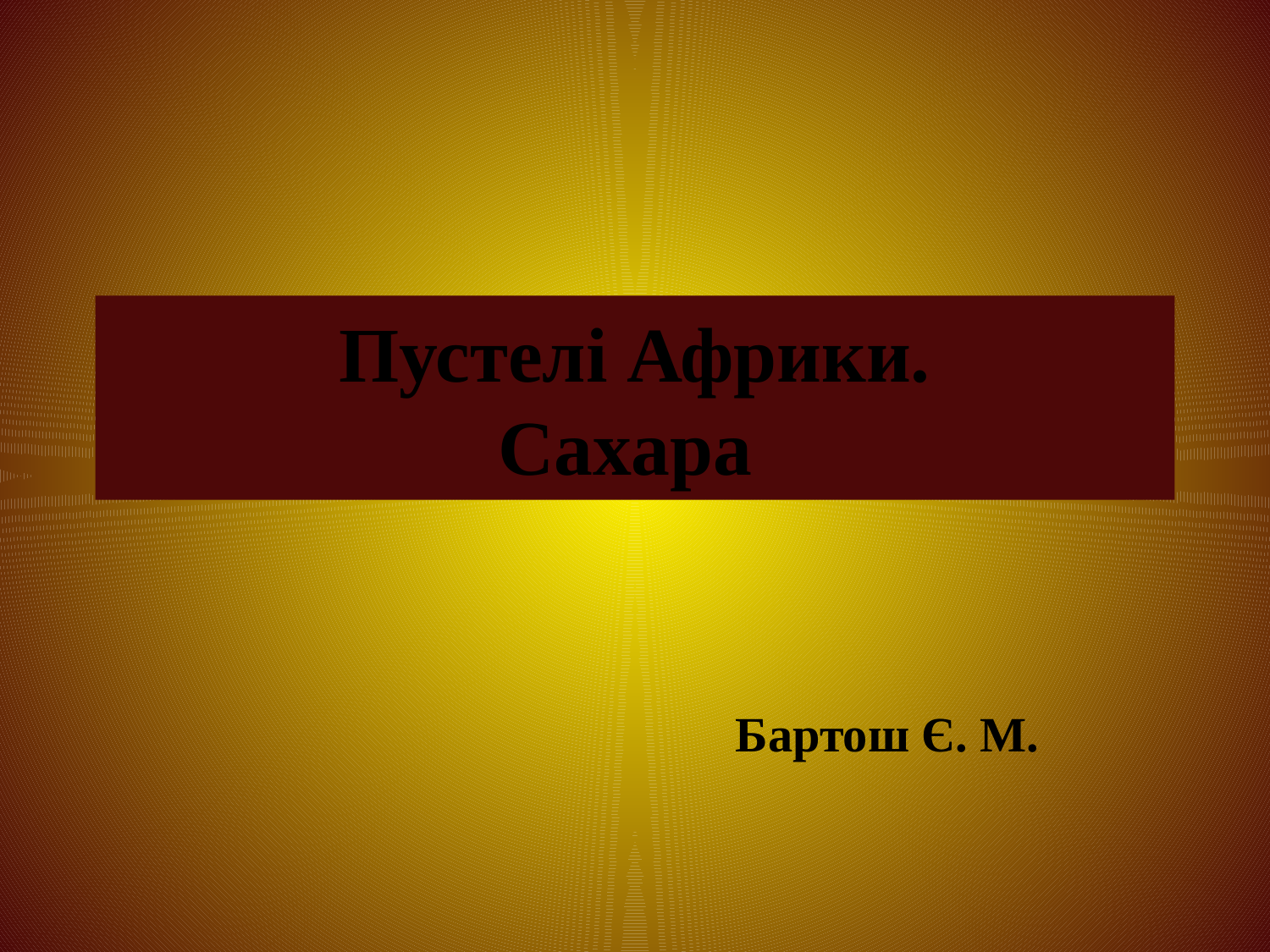

# Пустелі Африки. Сахара
Бартош Є. М.